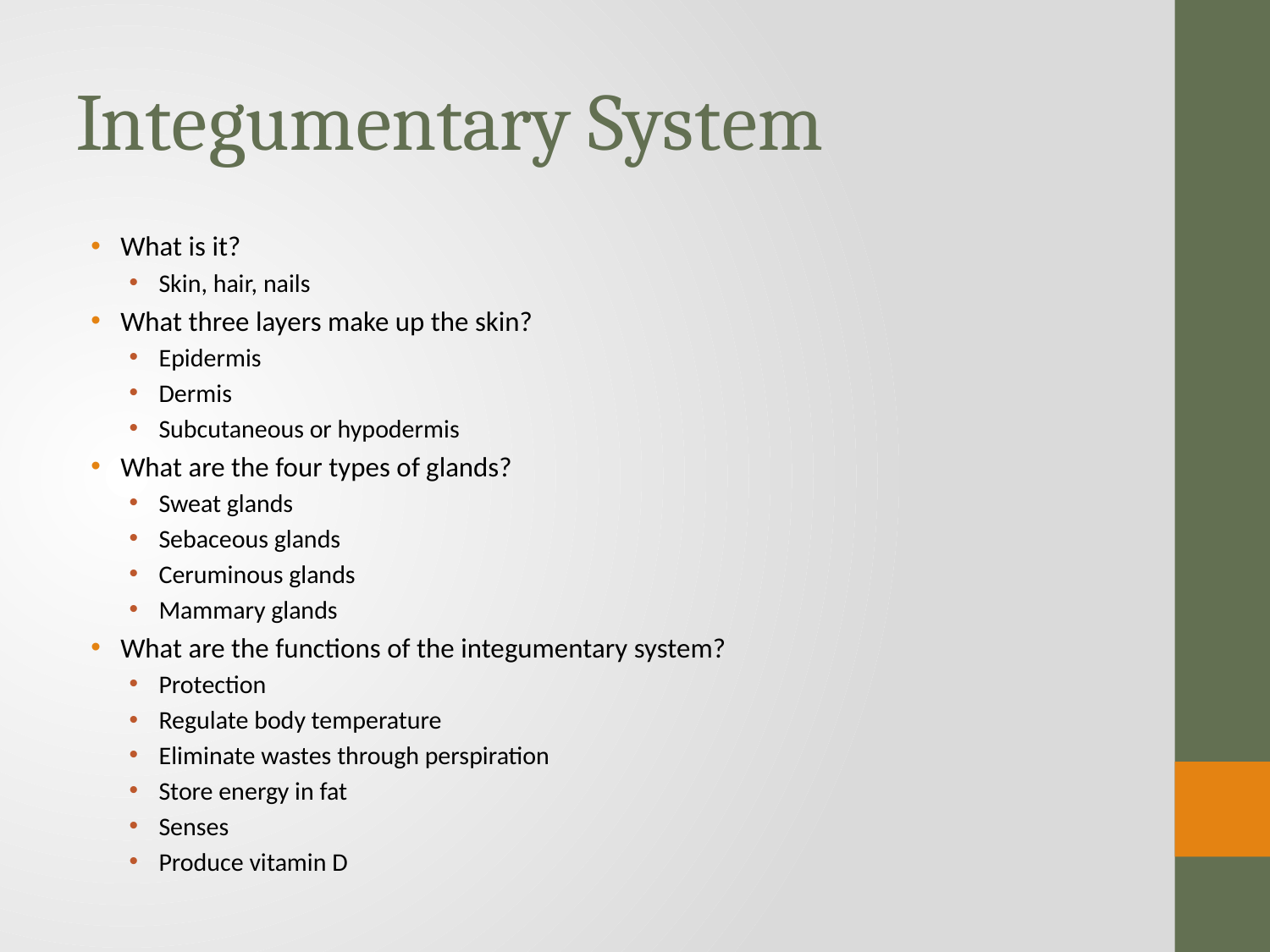

# Integumentary System
What is it?
Skin, hair, nails
What three layers make up the skin?
Epidermis
Dermis
Subcutaneous or hypodermis
What are the four types of glands?
Sweat glands
Sebaceous glands
Ceruminous glands
Mammary glands
What are the functions of the integumentary system?
Protection
Regulate body temperature
Eliminate wastes through perspiration
Store energy in fat
Senses
Produce vitamin D